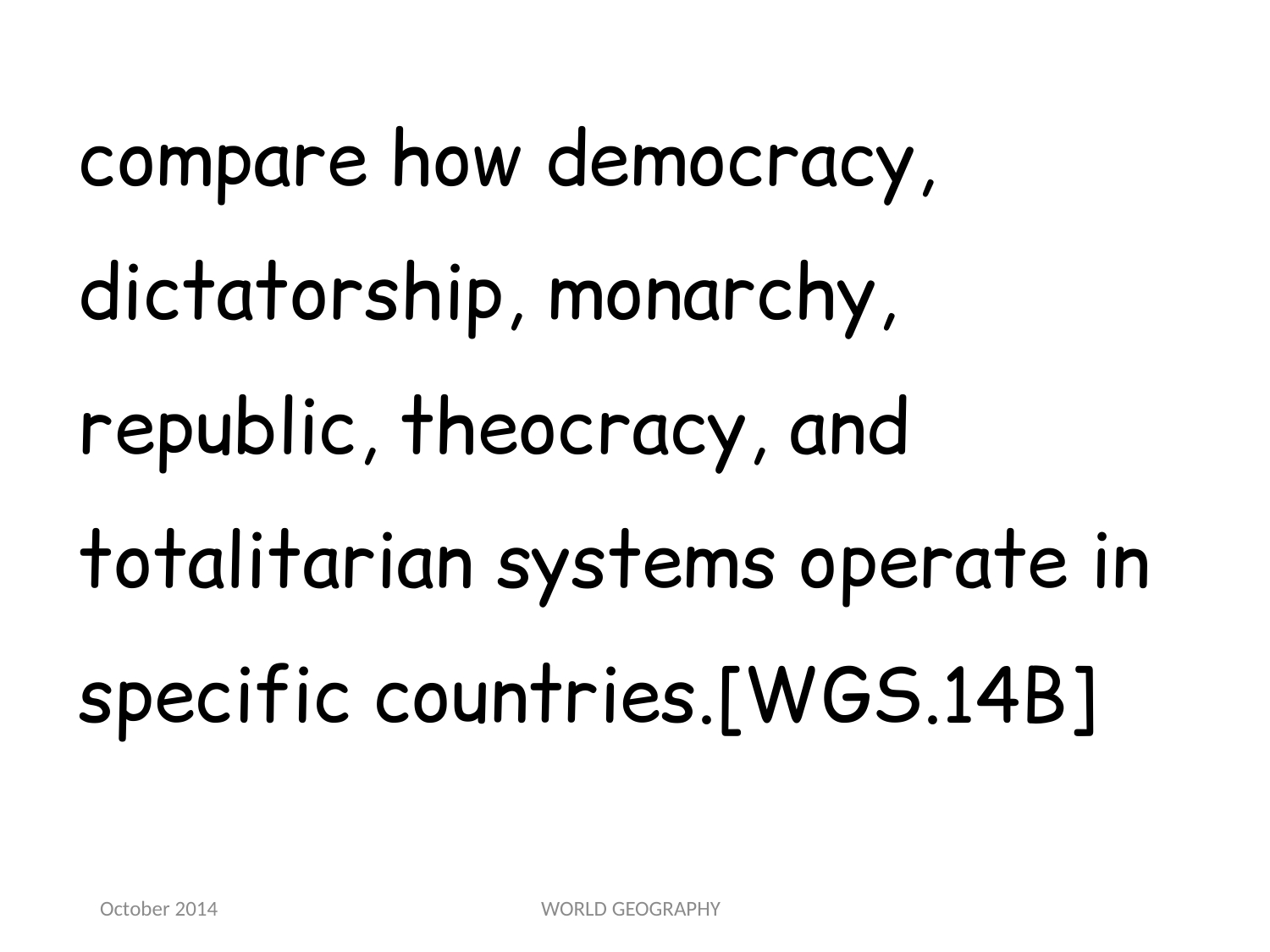

compare how democracy, dictatorship, monarchy, republic, theocracy, and totalitarian systems operate in specific countries.[WGS.14B]
October 2014
WORLD GEOGRAPHY